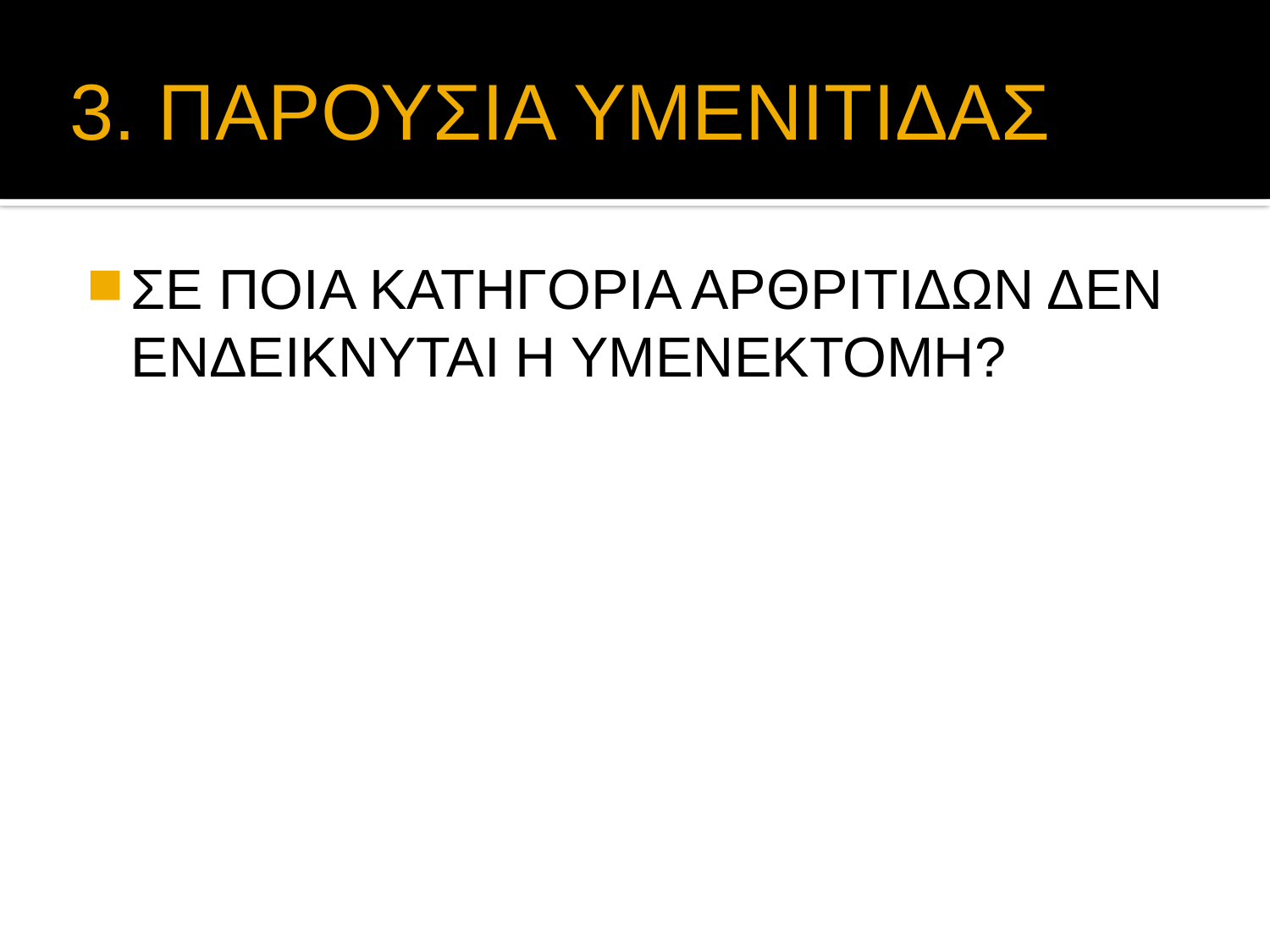

# 3. ΠΑΡΟΥΣΙΑ ΥΜΕΝΙΤΙΔΑΣ
ΣΕ ΠΟΙΑ ΚΑΤΗΓΟΡΙΑ ΑΡΘΡΙΤΙΔΩΝ ΔΕΝ ΕΝΔΕΙΚΝΥΤΑΙ Η ΥΜΕΝΕΚΤΟΜΗ?